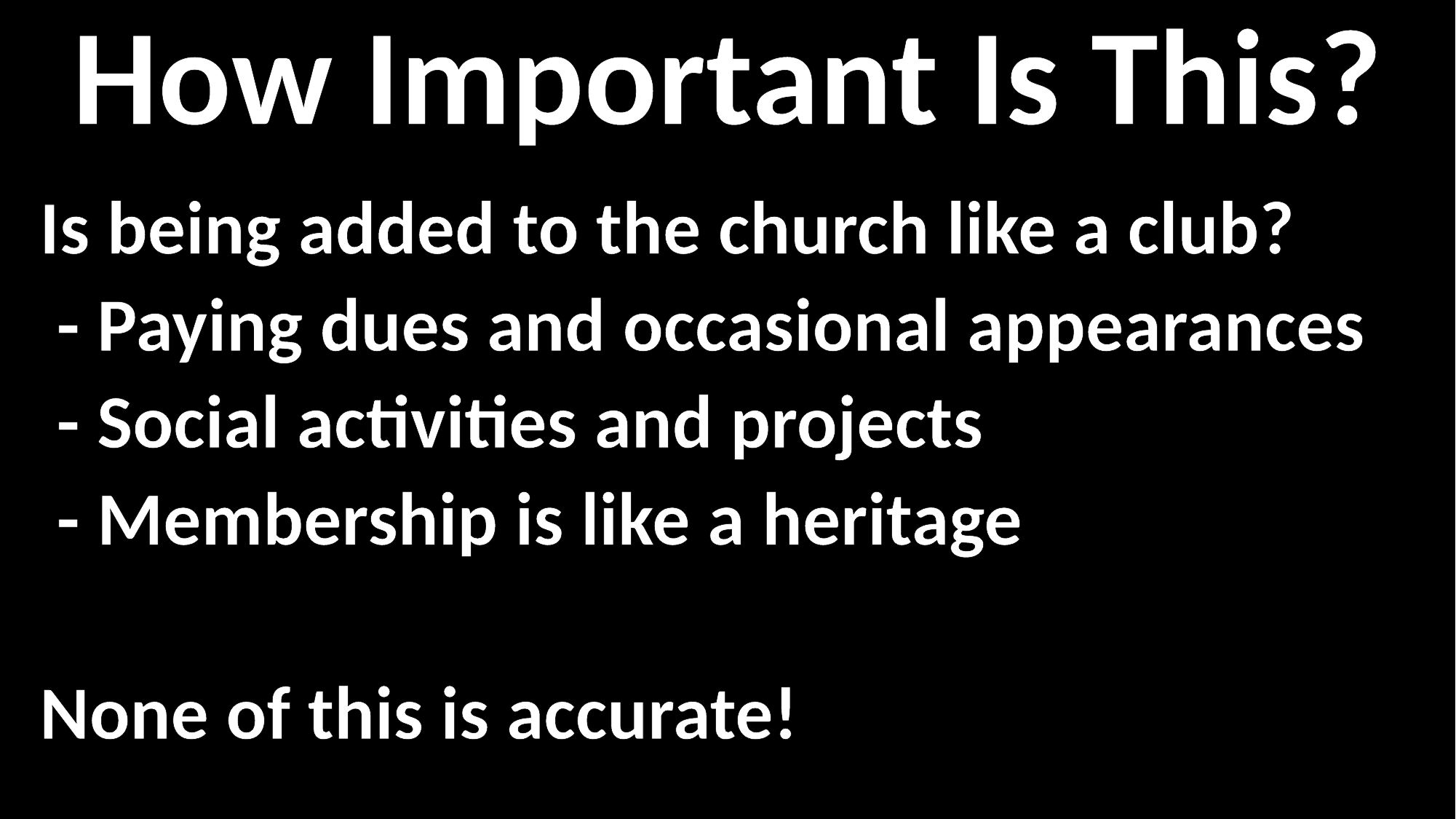

How Important Is This?
Is being added to the church like a club?
 - Paying dues and occasional appearances
 - Social activities and projects
 - Membership is like a heritage

None of this is accurate!